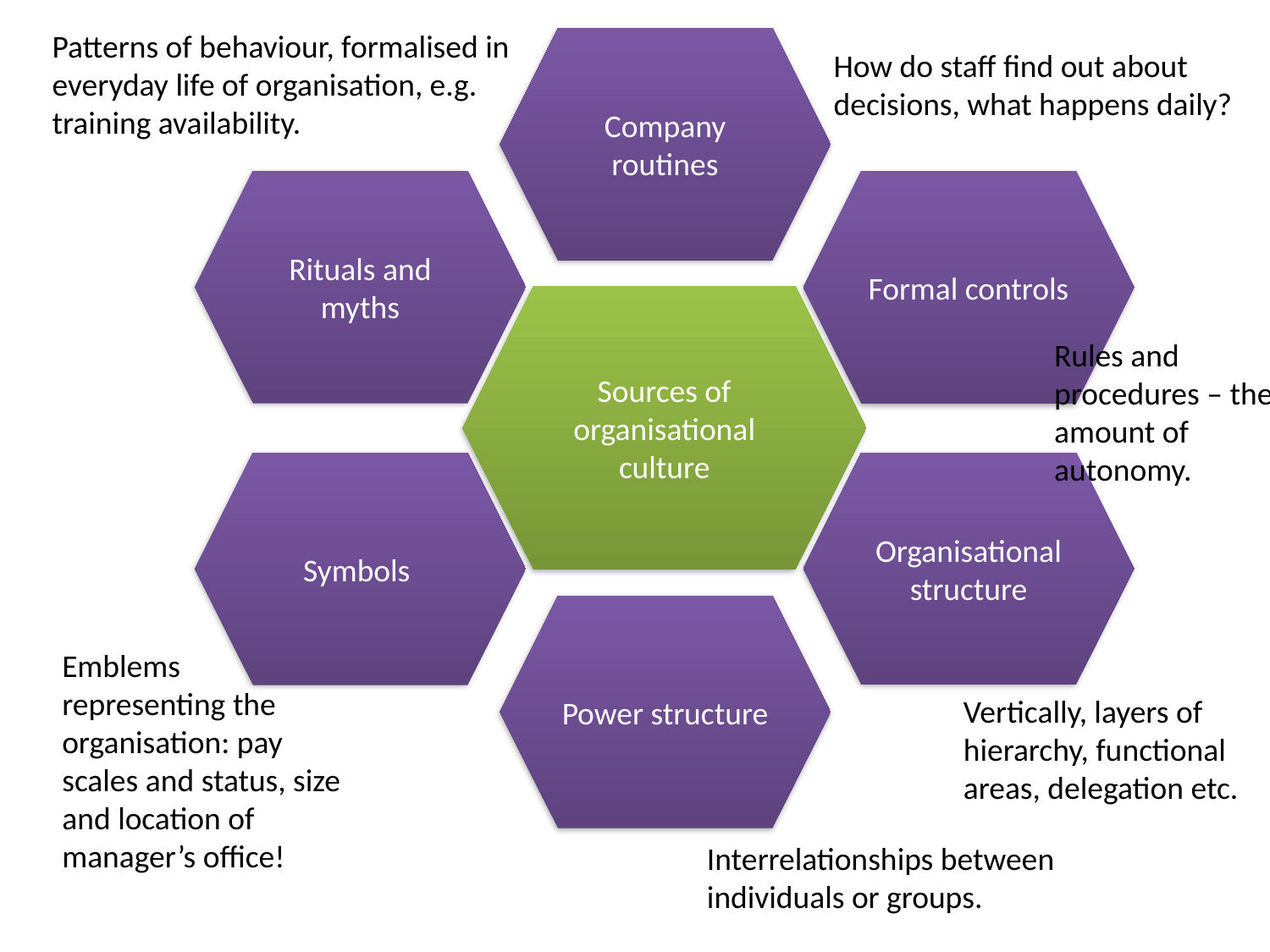

Patterns of behaviour, formalised in everyday life of organisation, e.g. training availability.
Sources of organisational culture
Company routines
Formal controls
Organisational structure
Power structure
Symbols
Rituals and myths
How do staff find out about decisions, what happens daily?
Rules and procedures – the amount of autonomy.
Emblems representing the organisation: pay scales and status, size and location of manager’s office!
Vertically, layers of hierarchy, functional areas, delegation etc.
Interrelationships between individuals or groups.